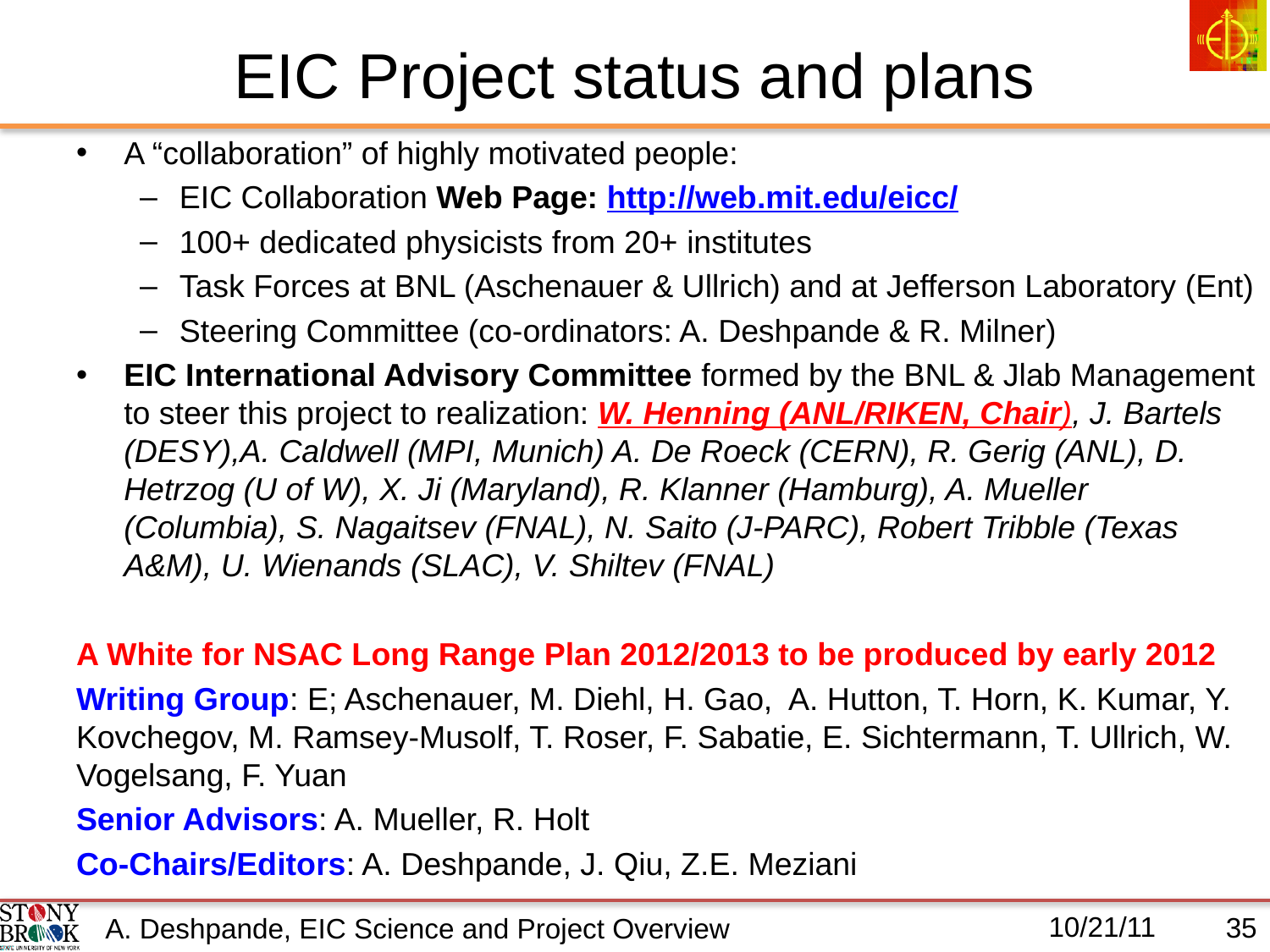

# EIC Project status and plans
A “collaboration” of highly motivated people:
EIC Collaboration Web Page: http://web.mit.edu/eicc/
100+ dedicated physicists from 20+ institutes
Task Forces at BNL (Aschenauer & Ullrich) and at Jefferson Laboratory (Ent)
Steering Committee (co-ordinators: A. Deshpande & R. Milner)
EIC International Advisory Committee formed by the BNL & Jlab Management to steer this project to realization: W. Henning (ANL/RIKEN, Chair), J. Bartels (DESY),A. Caldwell (MPI, Munich) A. De Roeck (CERN), R. Gerig (ANL), D. Hetrzog (U of W), X. Ji (Maryland), R. Klanner (Hamburg), A. Mueller (Columbia), S. Nagaitsev (FNAL), N. Saito (J-PARC), Robert Tribble (Texas A&M), U. Wienands (SLAC), V. Shiltev (FNAL)

A White for NSAC Long Range Plan 2012/2013 to be produced by early 2012
Writing Group: E; Aschenauer, M. Diehl, H. Gao,  A. Hutton, T. Horn, K. Kumar, Y. Kovchegov, M. Ramsey-Musolf, T. Roser, F. Sabatie, E. Sichtermann, T. Ullrich, W. Vogelsang, F. Yuan
Senior Advisors: A. Mueller, R. Holt
Co-Chairs/Editors: A. Deshpande, J. Qiu, Z.E. Meziani

10/21/11
35
A. Deshpande, EIC Science and Project Overview